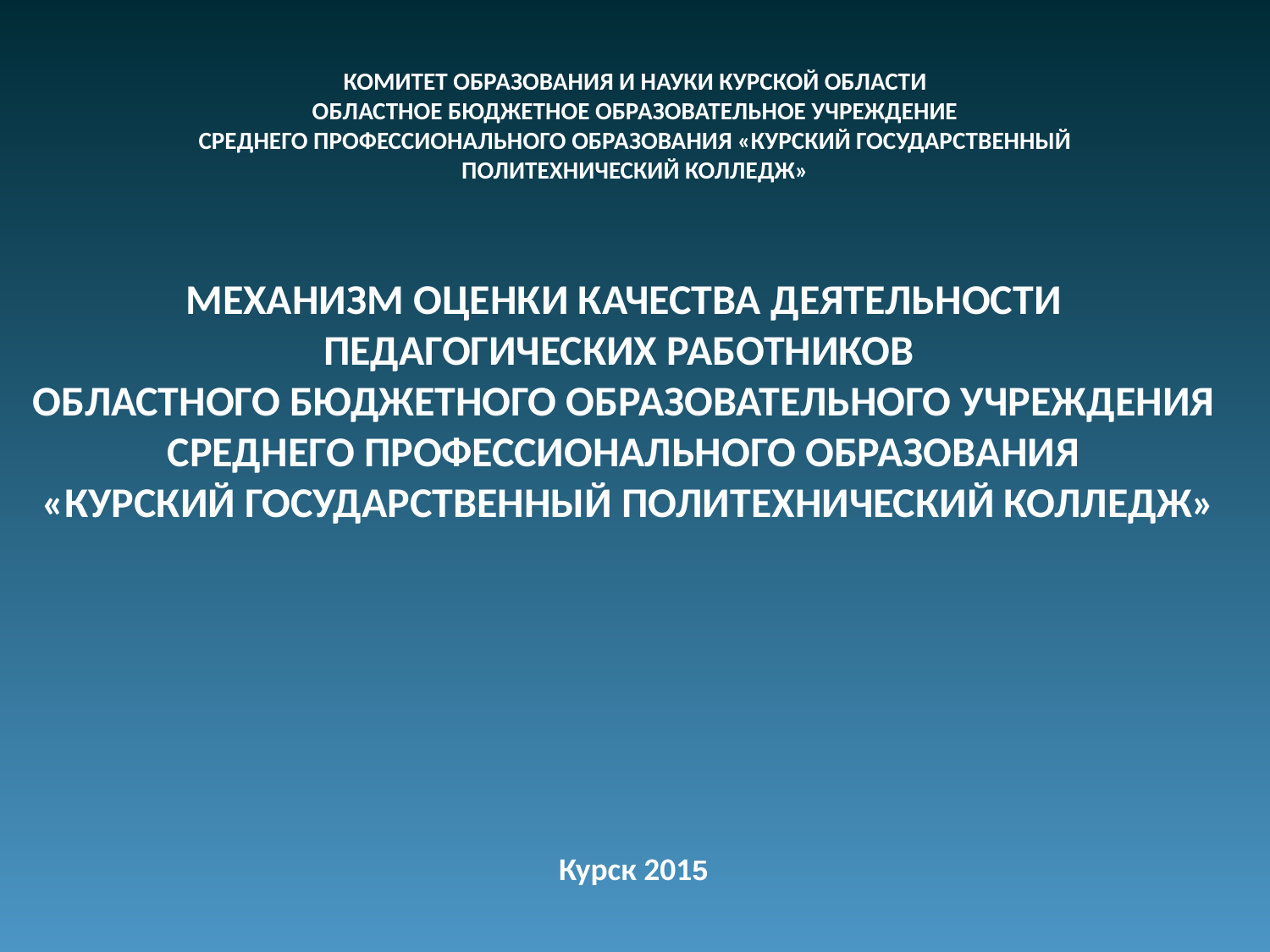

КОМИТЕТ ОБРАЗОВАНИЯ И НАУКИ КУРСКОЙ ОБЛАСТИ
ОБЛАСТНОЕ БЮДЖЕТНОЕ ОБРАЗОВАТЕЛЬНОЕ УЧРЕЖДЕНИЕ
СРЕДНЕГО ПРОФЕССИОНАЛЬНОГО ОБРАЗОВАНИЯ «КУРСКИЙ ГОСУДАРСТВЕННЫЙ ПОЛИТЕХНИЧЕСКИЙ КОЛЛЕДЖ»
# МЕХАНИЗМ ОЦЕНКИ КАЧЕСТВА ДЕЯТЕЛЬНОСТИ ПЕДАГОГИЧЕСКИХ РАБОТНИКОВ ОБЛАСТНОГО БЮДЖЕТНОГО ОБРАЗОВАТЕЛЬНОГО УЧРЕЖДЕНИЯ СРЕДНЕГО ПРОФЕССИОНАЛЬНОГО ОБРАЗОВАНИЯ «КУРСКИЙ ГОСУДАРСТВЕННЫЙ ПОЛИТЕХНИЧЕСКИЙ КОЛЛЕДЖ»
Курск 2015